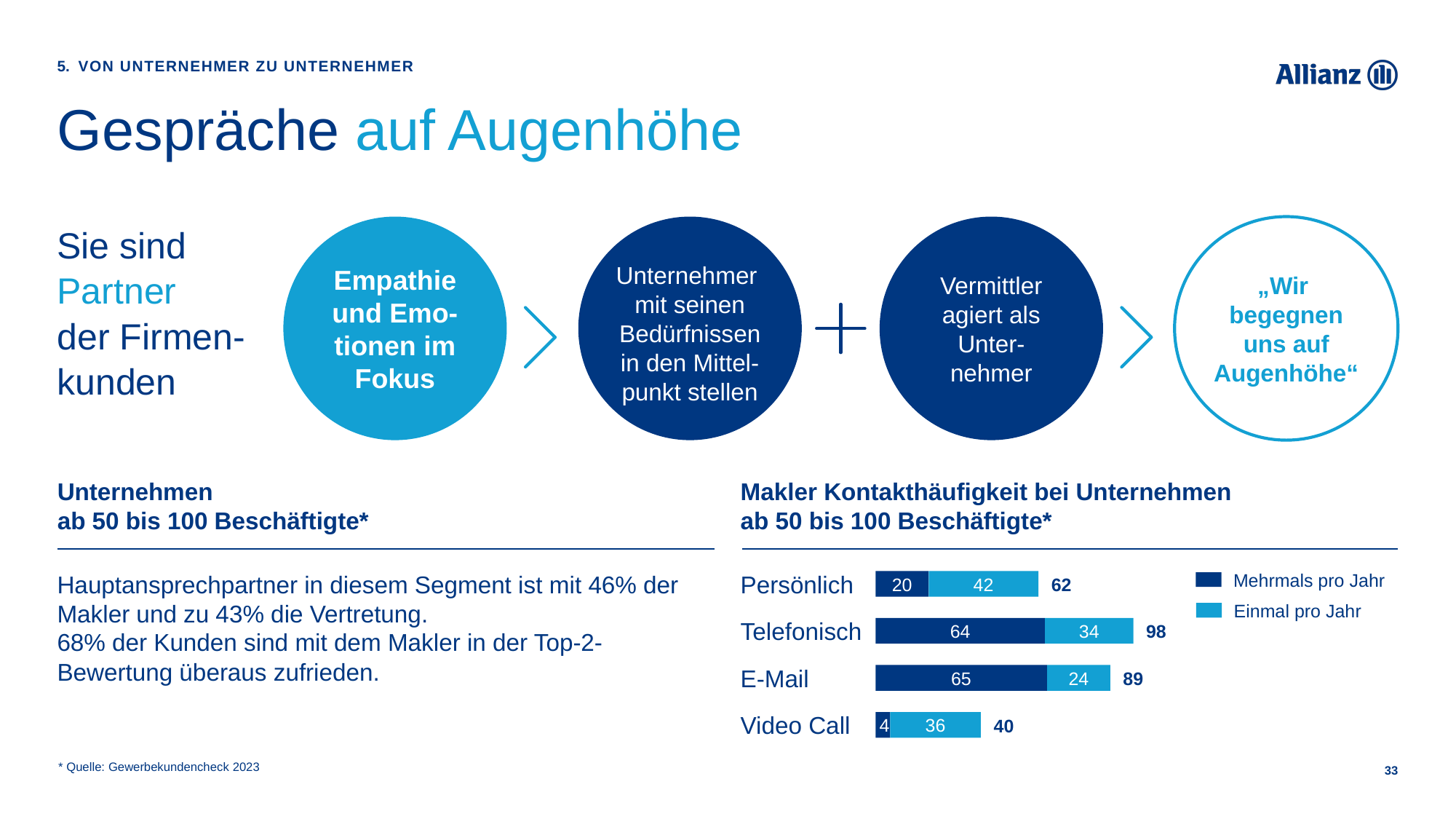

Von Unternehmer zu Unternehmer
Gespräche auf Augenhöhe
Empathie und Emo-tionen im Fokus
Unternehmer
mit seinen Bedürfnissen in den Mittel-punkt stellen
Vermittler agiert als Unter-nehmer
„Wir
begegnen uns auf Augenhöhe“
Sie sind
Partner
der Firmen-kunden

Unternehmen
ab 50 bis 100 Beschäftigte*
Hauptansprechpartner in diesem Segment ist mit 46% der Makler und zu 43% die Vertretung.
68% der Kunden sind mit dem Makler in der Top-2-Bewertung überaus zufrieden.
Makler Kontakthäufigkeit bei Unternehmen
ab 50 bis 100 Beschäftigte*
Persönlich
Mehrmals pro Jahr

Einmal pro Jahr

20
42
62
Telefonisch
64
34
98
E-Mail
65
24
89
Video Call
4
36
40
* Quelle: Gewerbekundencheck 2023
33